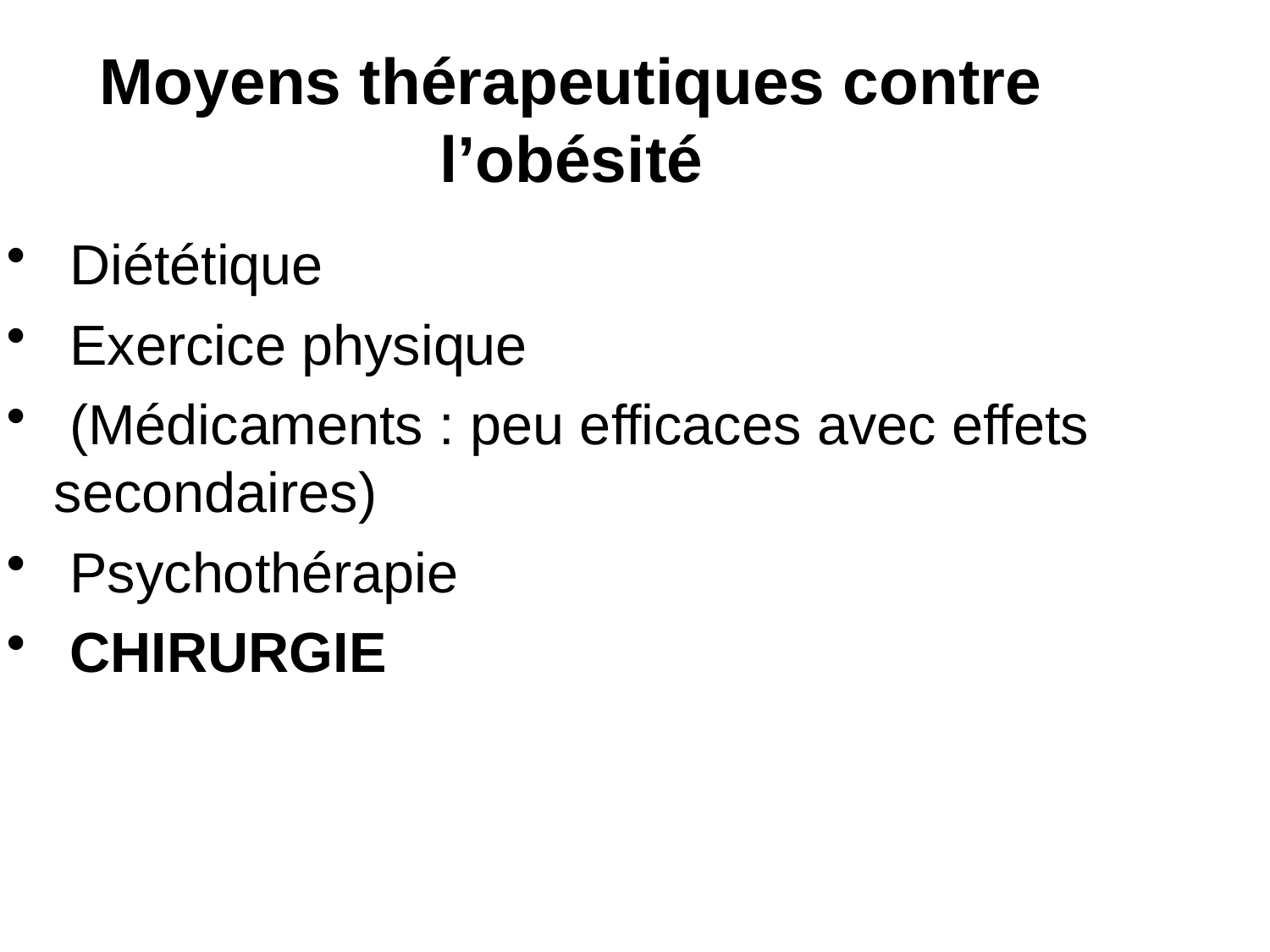

Moyens thérapeutiques contre l’obésité
 Diététique
 Exercice physique
 (Médicaments : peu efficaces avec effets secondaires)
 Psychothérapie
 CHIRURGIE